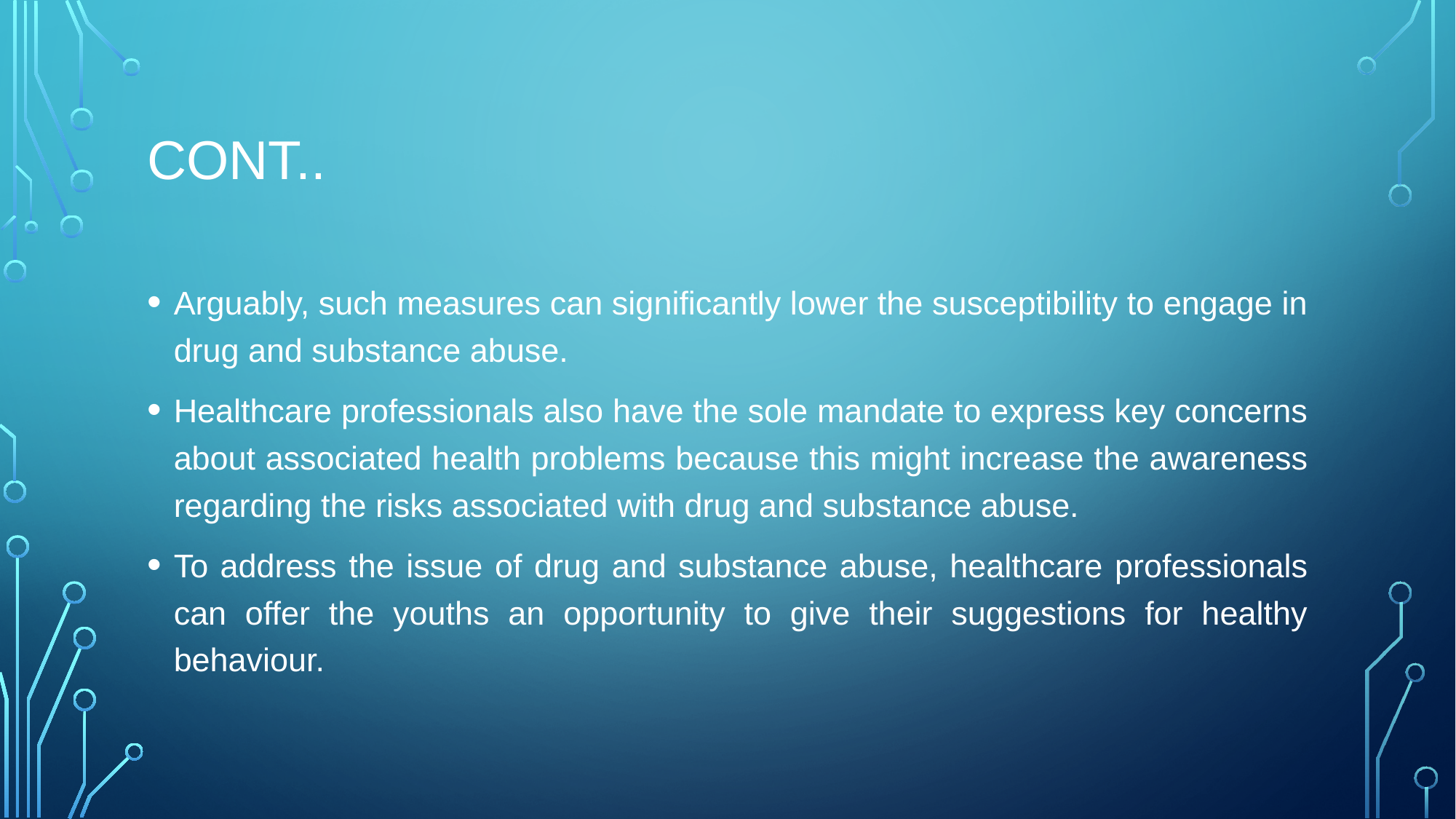

# Cont..
Arguably, such measures can significantly lower the susceptibility to engage in drug and substance abuse.
Healthcare professionals also have the sole mandate to express key concerns about associated health problems because this might increase the awareness regarding the risks associated with drug and substance abuse.
To address the issue of drug and substance abuse, healthcare professionals can offer the youths an opportunity to give their suggestions for healthy behaviour.